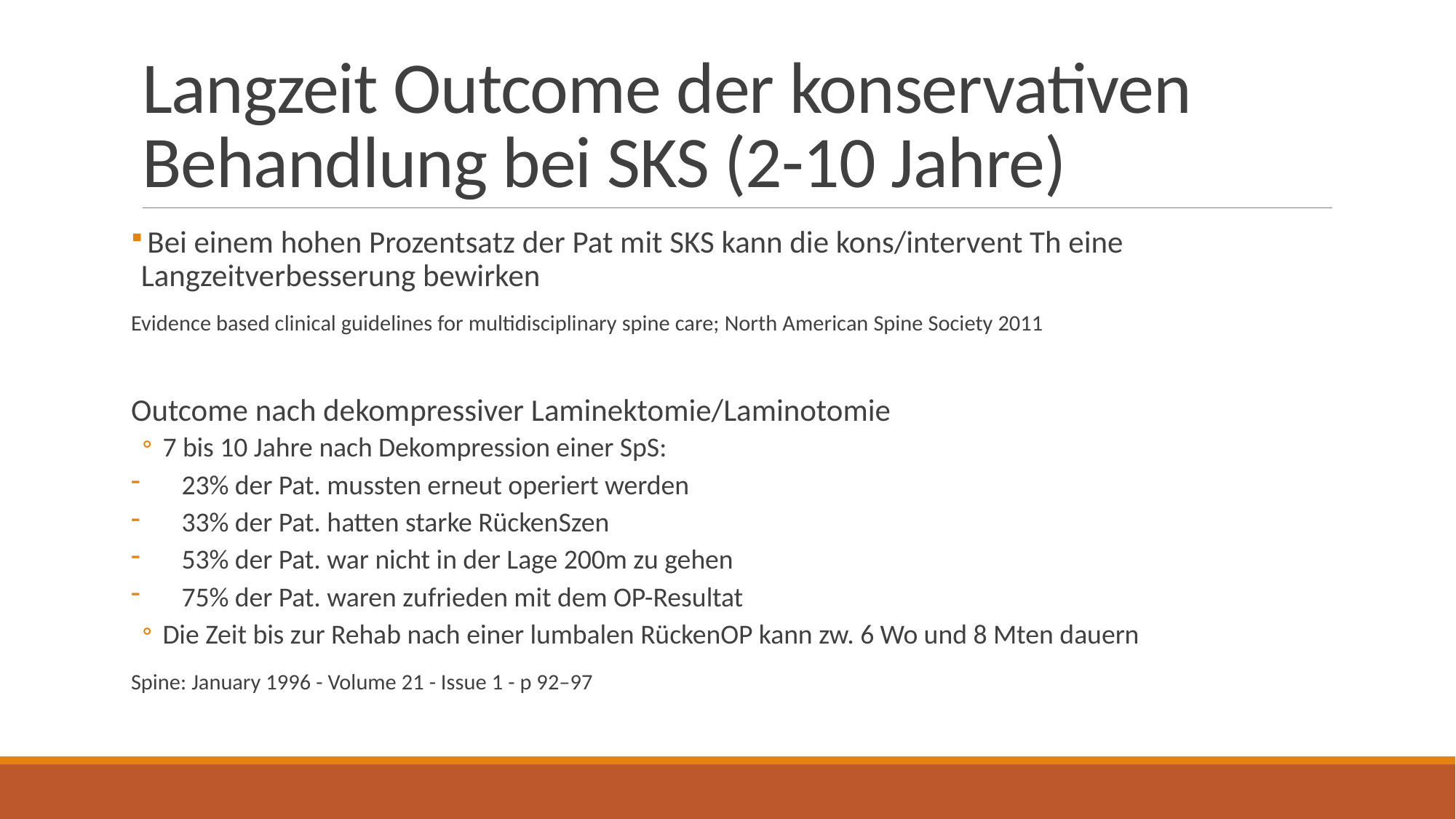

# Langzeit Outcome der konservativen Behandlung bei SKS (2-10 Jahre)
 Bei einem hohen Prozentsatz der Pat mit SKS kann die kons/intervent Th eine Langzeitverbesserung bewirken
Evidence based clinical guidelines for multidisciplinary spine care; North American Spine Society 2011

Outcome nach dekompressiver Laminektomie/Laminotomie
7 bis 10 Jahre nach Dekompression einer SpS:
23% der Pat. mussten erneut operiert werden
33% der Pat. hatten starke RückenSzen
53% der Pat. war nicht in der Lage 200m zu gehen
75% der Pat. waren zufrieden mit dem OP-Resultat
Die Zeit bis zur Rehab nach einer lumbalen RückenOP kann zw. 6 Wo und 8 Mten dauern
Spine: January 1996 - Volume 21 - Issue 1 - p 92–97